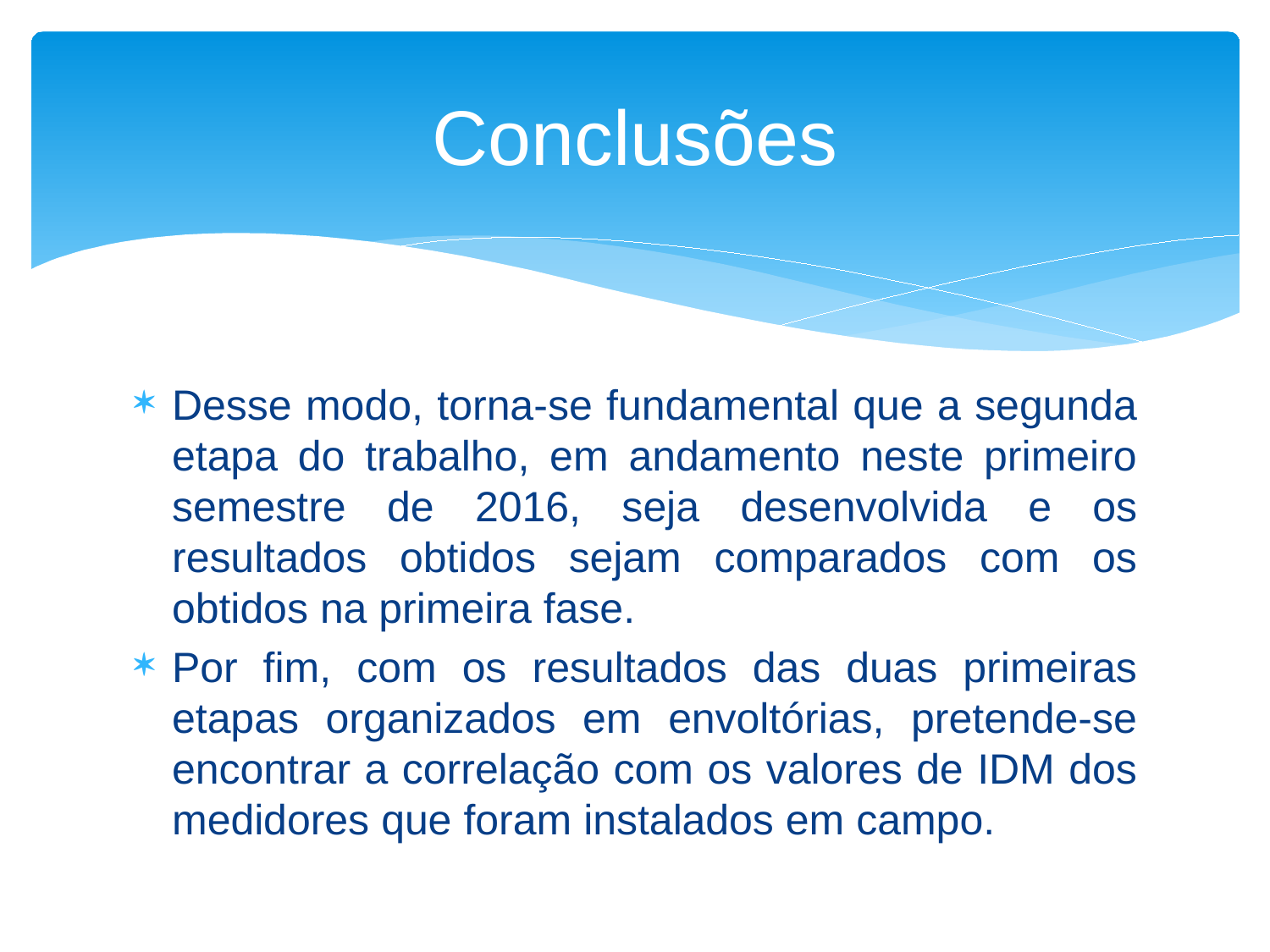

# Conclusões
Desse modo, torna-se fundamental que a segunda etapa do trabalho, em andamento neste primeiro semestre de 2016, seja desenvolvida e os resultados obtidos sejam comparados com os obtidos na primeira fase.
Por fim, com os resultados das duas primeiras etapas organizados em envoltórias, pretende-se encontrar a correlação com os valores de IDM dos medidores que foram instalados em campo.